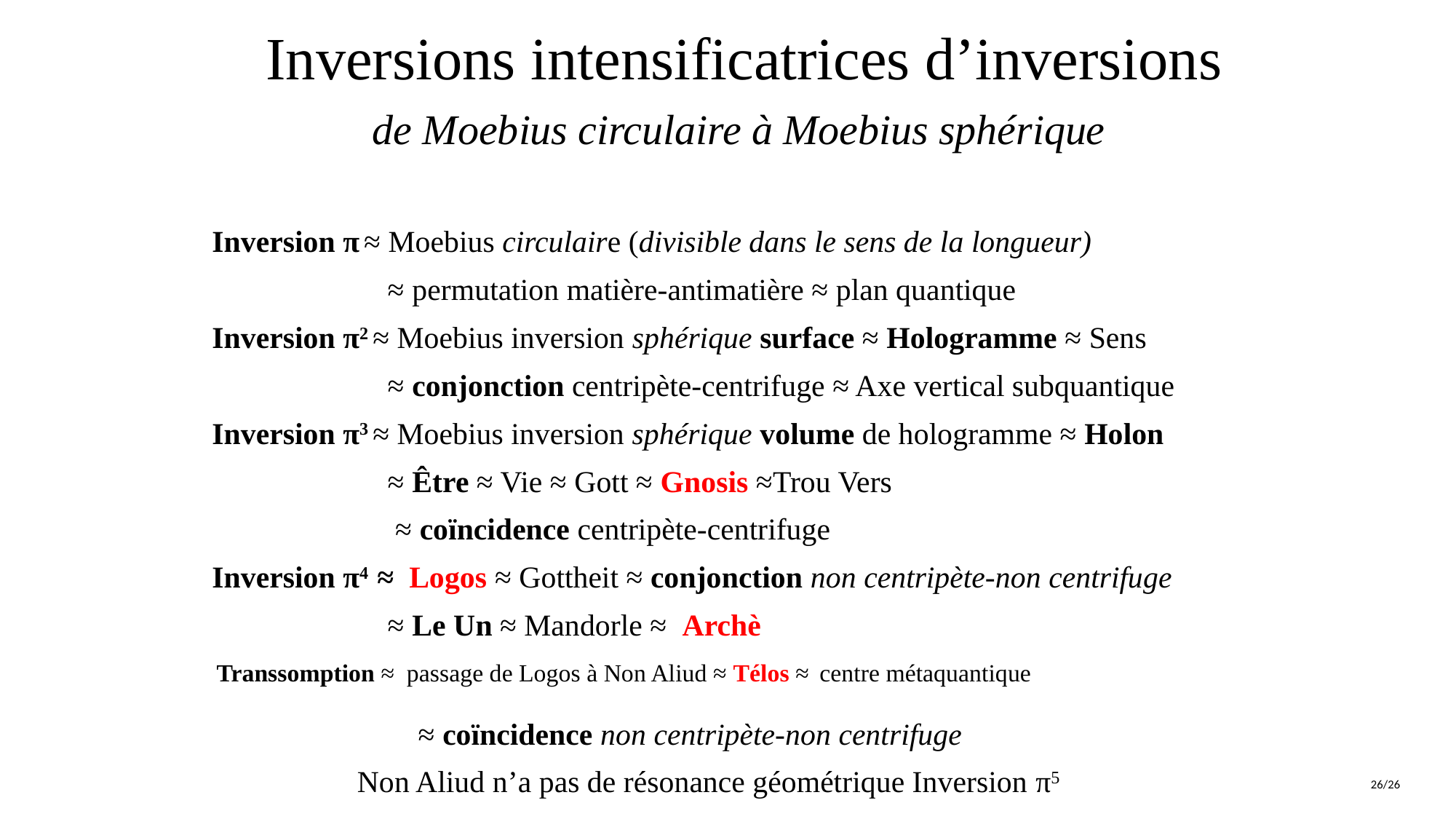

# Inversions intensificatrices d’inversions de Moebius circulaire à Moebius sphérique
Inversion π ≈ Moebius circulaire (divisible dans le sens de la longueur)
                       ≈ permutation matière-antimatière ≈ plan quantique
Inversion π2 ≈ Moebius inversion sphérique surface ≈ Hologramme ≈ Sens
                       ≈ conjonction centripète-centrifuge ≈ Axe vertical subquantique
Inversion π3 ≈ Moebius inversion sphérique volume de hologramme ≈ Holon
                       ≈ Être ≈ Vie ≈ Gott ≈ Gnosis ≈Trou Vers
                        ≈ coïncidence centripète-centrifuge
Inversion π4  ≈  Logos ≈ Gottheit ≈ conjonction non centripète-non centrifuge
                       ≈ Le Un ≈ Mandorle ≈  Archè
 Transsomption ≈  passage de Logos à Non Aliud ≈ Télos ≈ centre métaquantique
                           ≈ coïncidence non centripète-non centrifuge
                   Non Aliud n’a pas de résonance géométrique Inversion π5
26/26